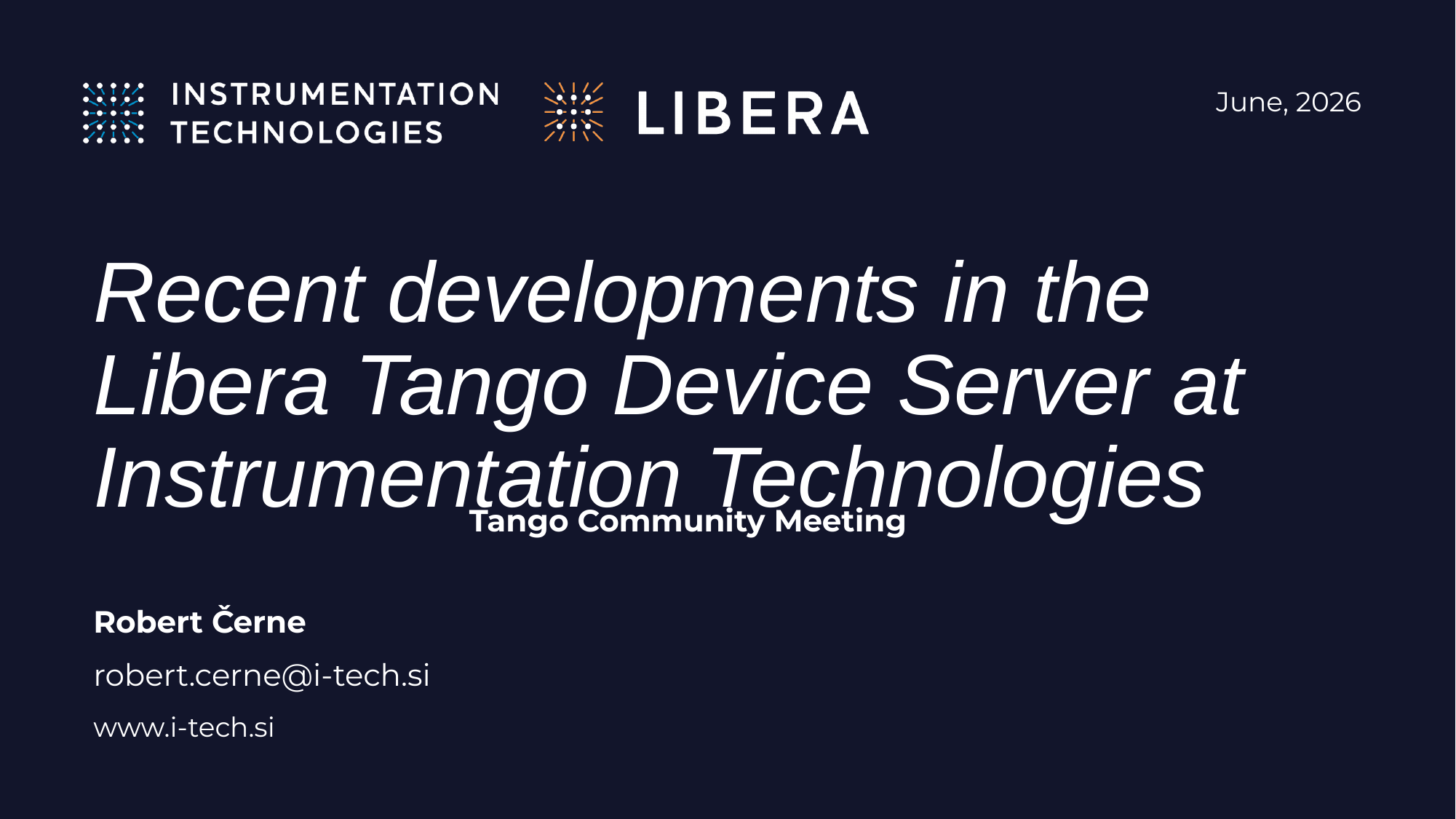

June, 2026
Recent developments in the Libera Tango Device Server at Instrumentation Technologies
Tango Community Meeting
Robert Černe
robert.cerne@i-tech.si
www.i-tech.si